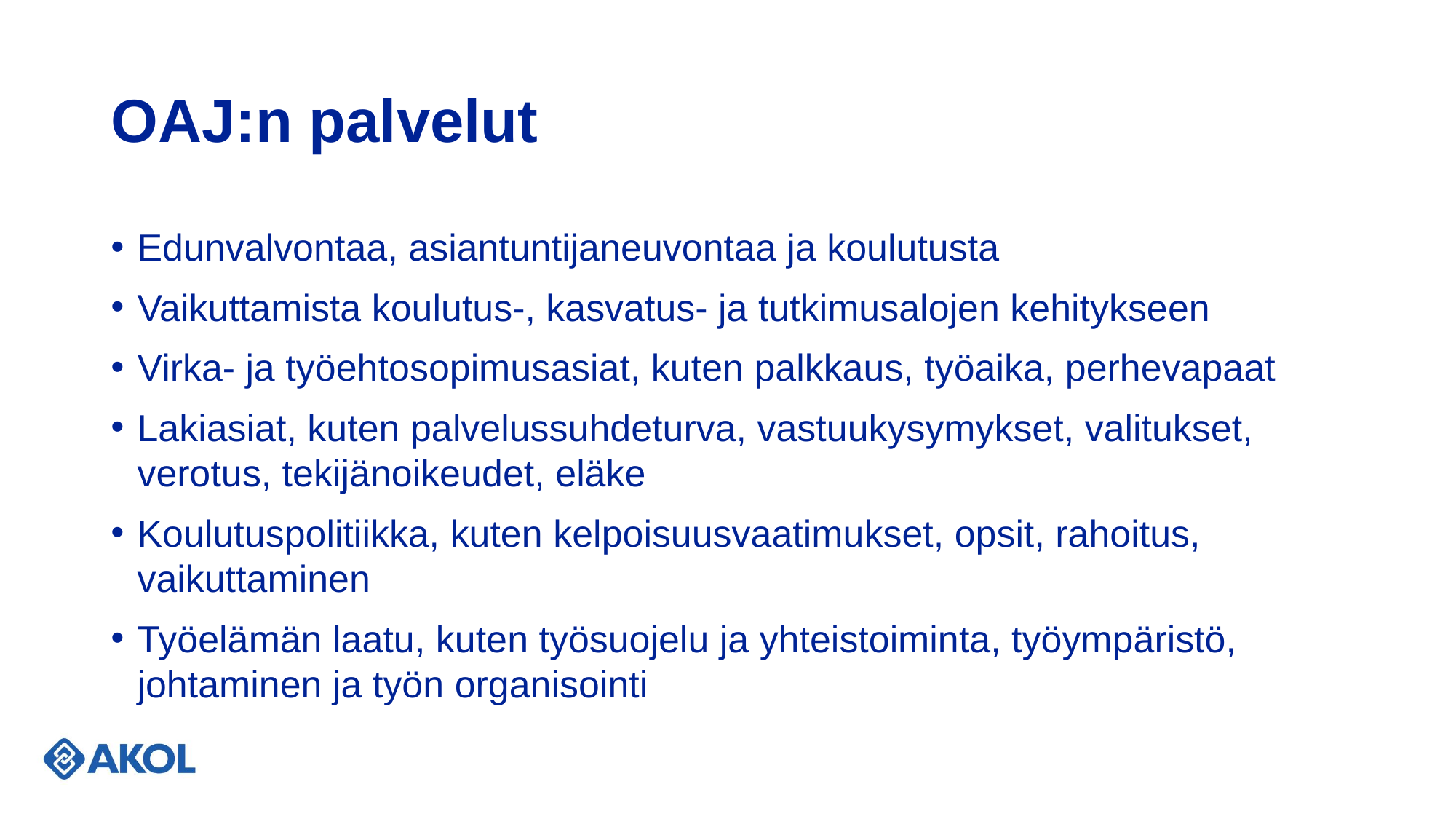

# OAJ:n palvelut
Edunvalvontaa, asiantuntijaneuvontaa ja koulutusta
Vaikuttamista koulutus-, kasvatus- ja tutkimusalojen kehitykseen
Virka- ja työehtosopimusasiat, kuten palkkaus, työaika, perhevapaat
Lakiasiat, kuten palvelussuhdeturva, vastuukysymykset, valitukset, verotus, tekijänoikeudet, eläke
Koulutuspolitiikka, kuten kelpoisuusvaatimukset, opsit, rahoitus, vaikuttaminen
Työelämän laatu, kuten työsuojelu ja yhteistoiminta, työympäristö, johtaminen ja työn organisointi